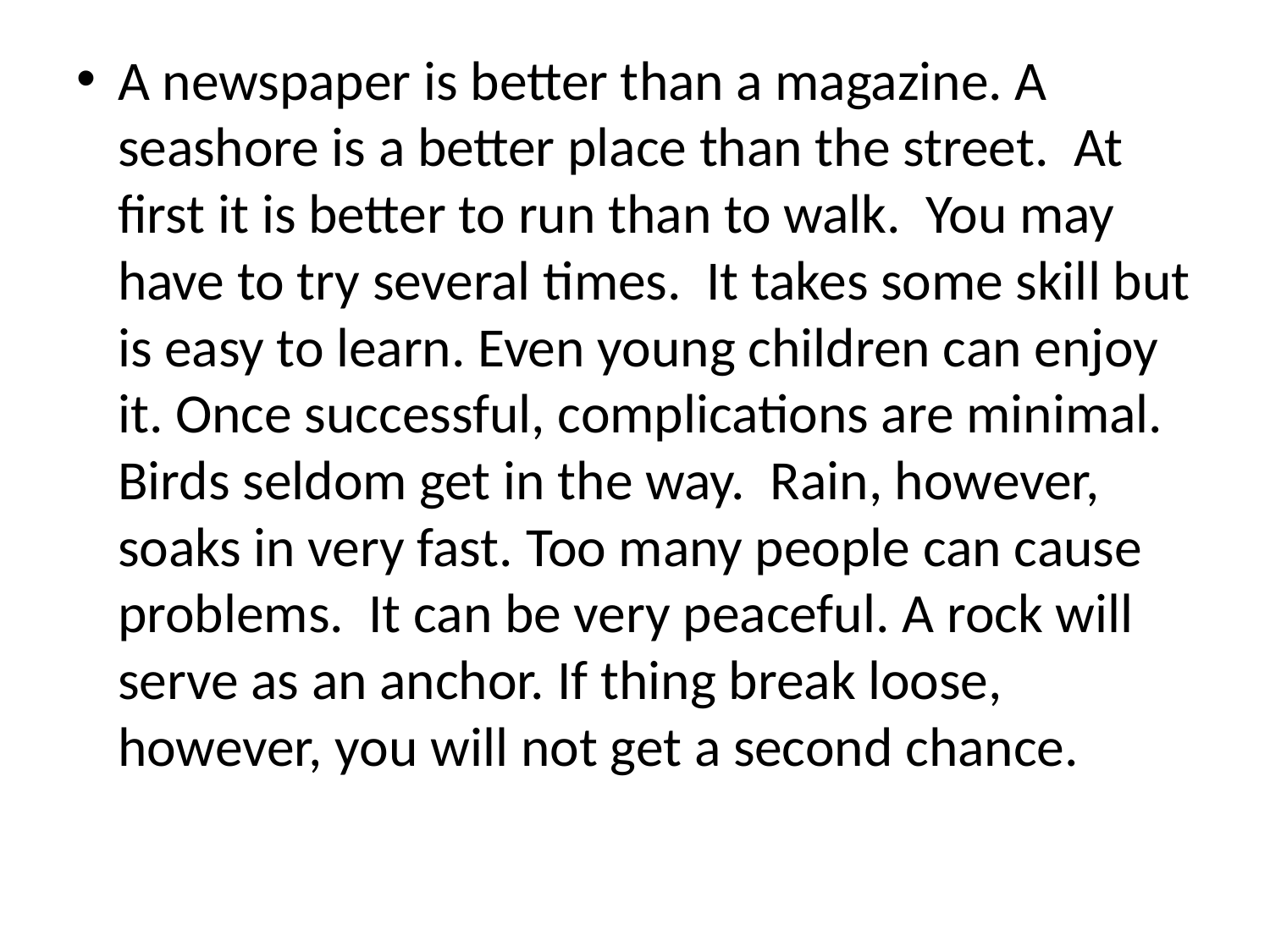

#
A newspaper is better than a magazine. A seashore is a better place than the street.  At first it is better to run than to walk.  You may have to try several times.  It takes some skill but is easy to learn. Even young children can enjoy it. Once successful, complications are minimal. Birds seldom get in the way.  Rain, however, soaks in very fast. Too many people can cause problems.  It can be very peaceful. A rock will serve as an anchor. If thing break loose, however, you will not get a second chance.